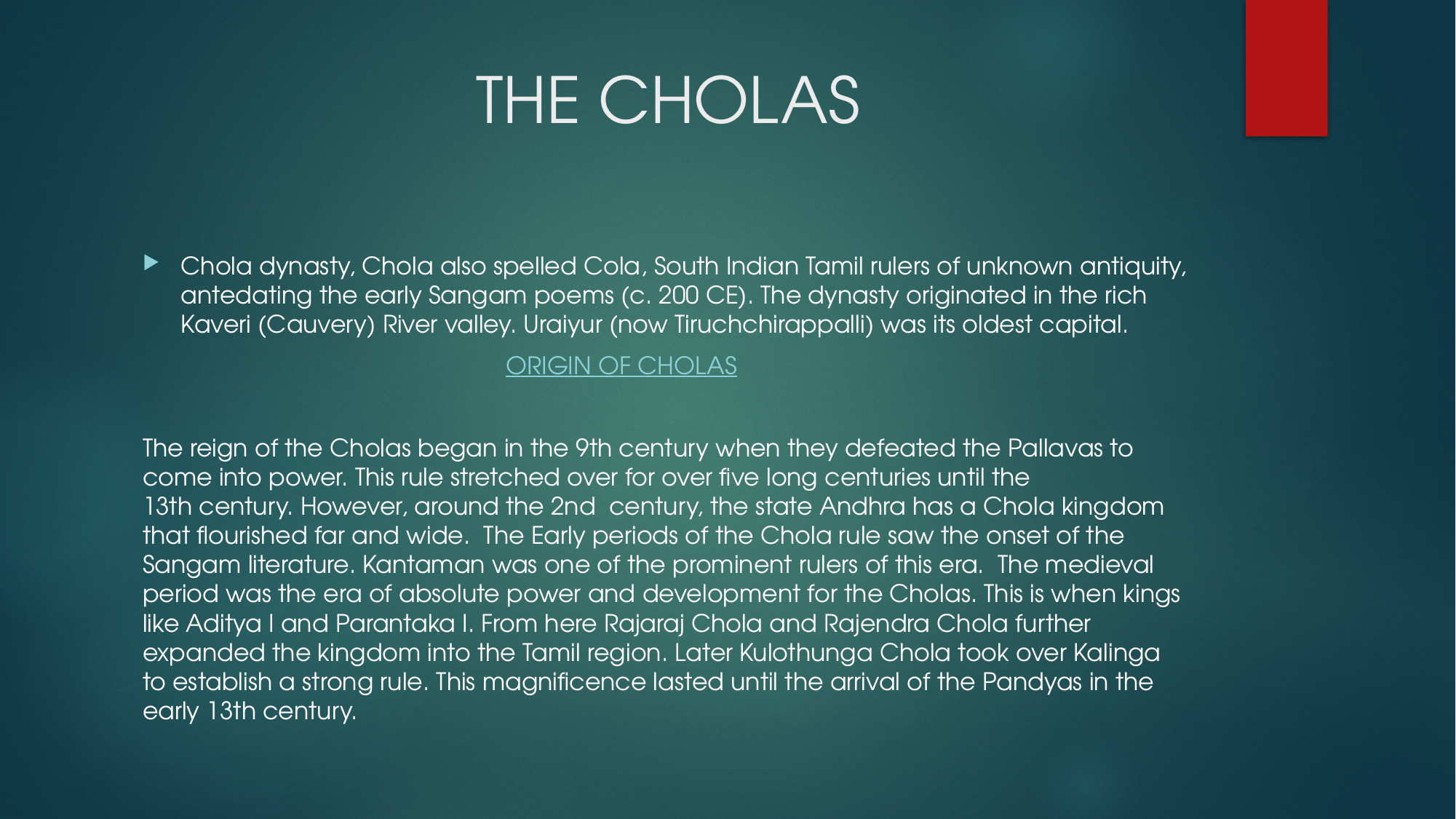

# THE CHOLAS
Chola dynasty, Chola also spelled Cola, South Indian Tamil rulers of unknown antiquity, antedating the early Sangam poems (c. 200 CE). The dynasty originated in the rich Kaveri (Cauvery) River valley. Uraiyur (now Tiruchchirappalli) was its oldest capital.
                                                      ORIGIN OF CHOLAS

The reign of the Cholas began in the 9th century when they defeated the Pallavas to come into power. This rule stretched over for over five long centuries until the 13th century. However, around the 2nd  century, the state Andhra has a Chola kingdom that flourished far and wide.  The Early periods of the Chola rule saw the onset of the Sangam literature. Kantaman was one of the prominent rulers of this era.  The medieval period was the era of absolute power and development for the Cholas. This is when kings like Aditya I and Parantaka I. From here Rajaraj Chola and Rajendra Chola further expanded the kingdom into the Tamil region. Later Kulothunga Chola took over Kalinga to establish a strong rule. This magnificence lasted until the arrival of the Pandyas in the early 13th century.